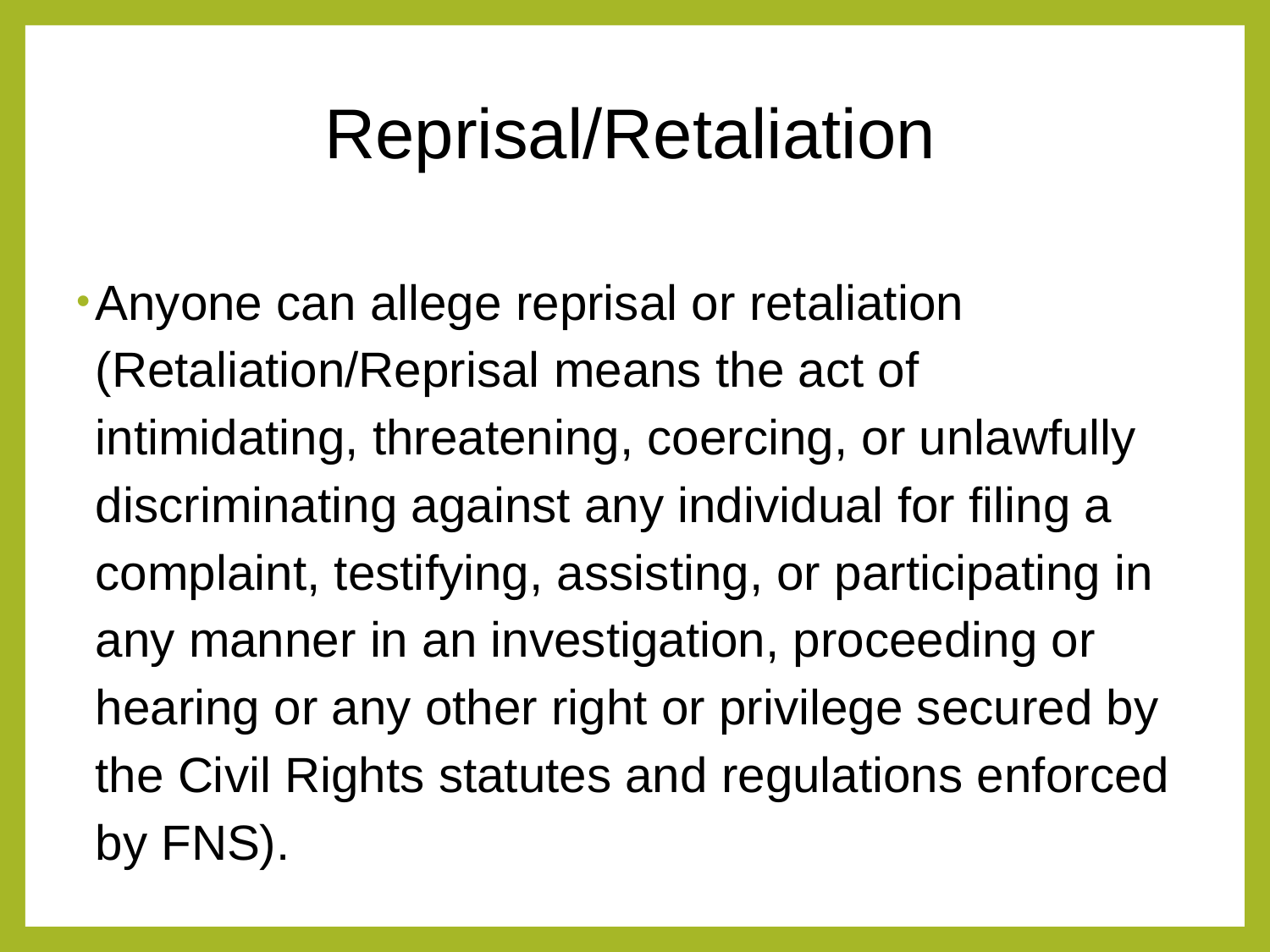

# Reprisal/Retaliation
Anyone can allege reprisal or retaliation (Retaliation/Reprisal means the act of intimidating, threatening, coercing, or unlawfully discriminating against any individual for filing a complaint, testifying, assisting, or participating in any manner in an investigation, proceeding or hearing or any other right or privilege secured by the Civil Rights statutes and regulations enforced by FNS).